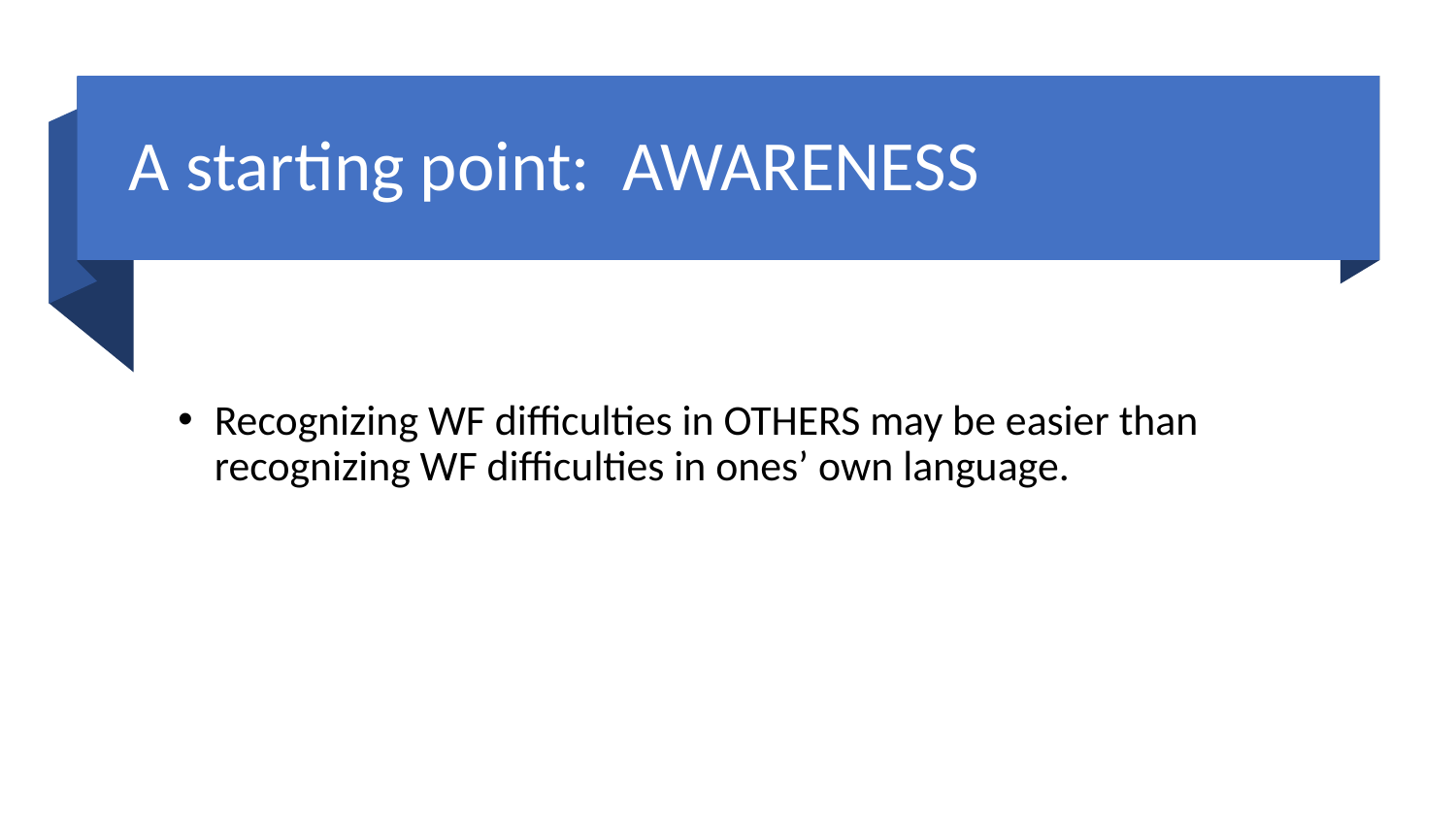

# A starting point:  AWARENESS

Recognizing WF difficulties in OTHERS may be easier than recognizing WF difficulties in ones’ own language.